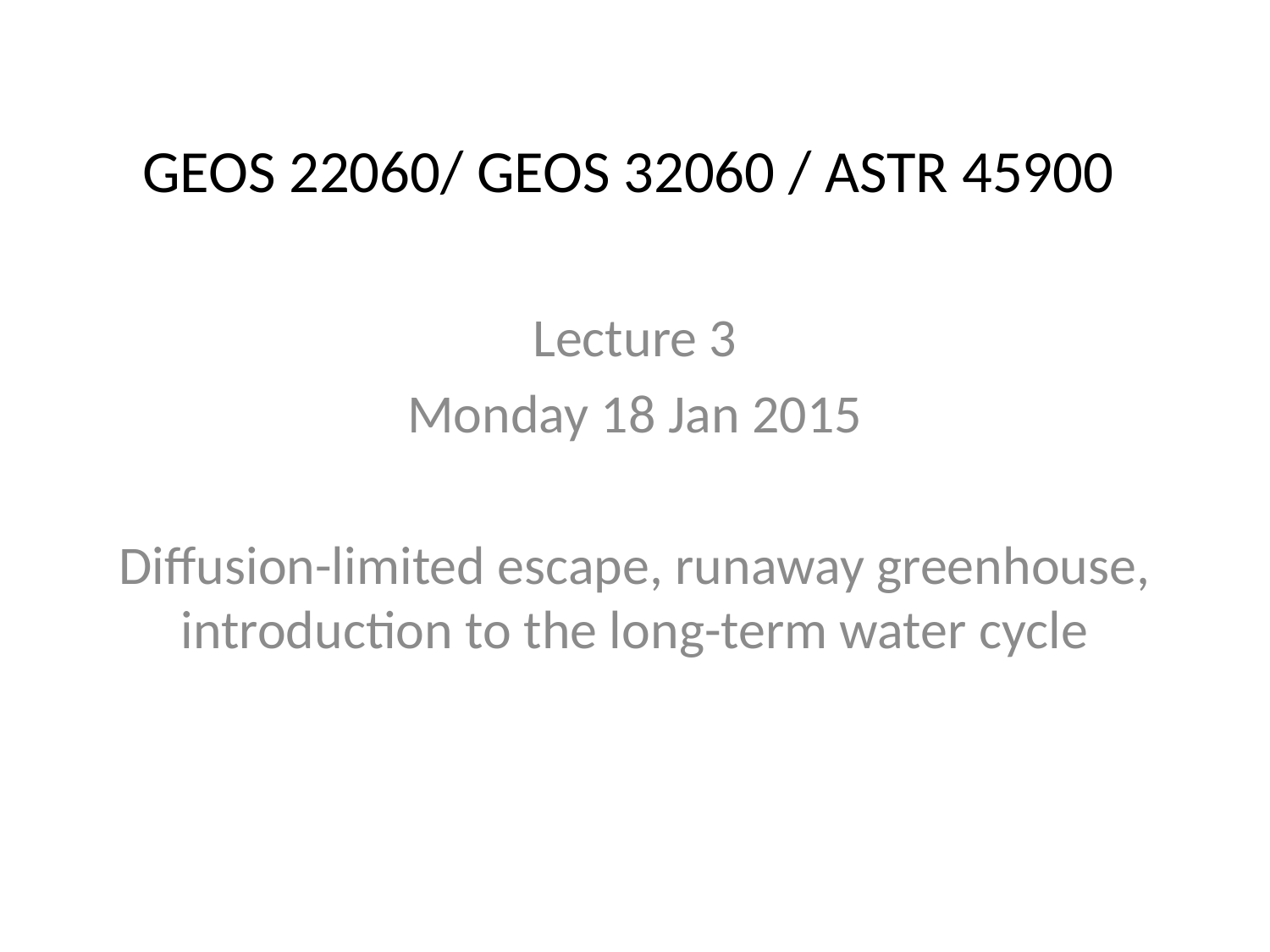

# GEOS 22060/ GEOS 32060 / ASTR 45900
Lecture 3
Monday 18 Jan 2015

Diffusion-limited escape, runaway greenhouse, introduction to the long-term water cycle